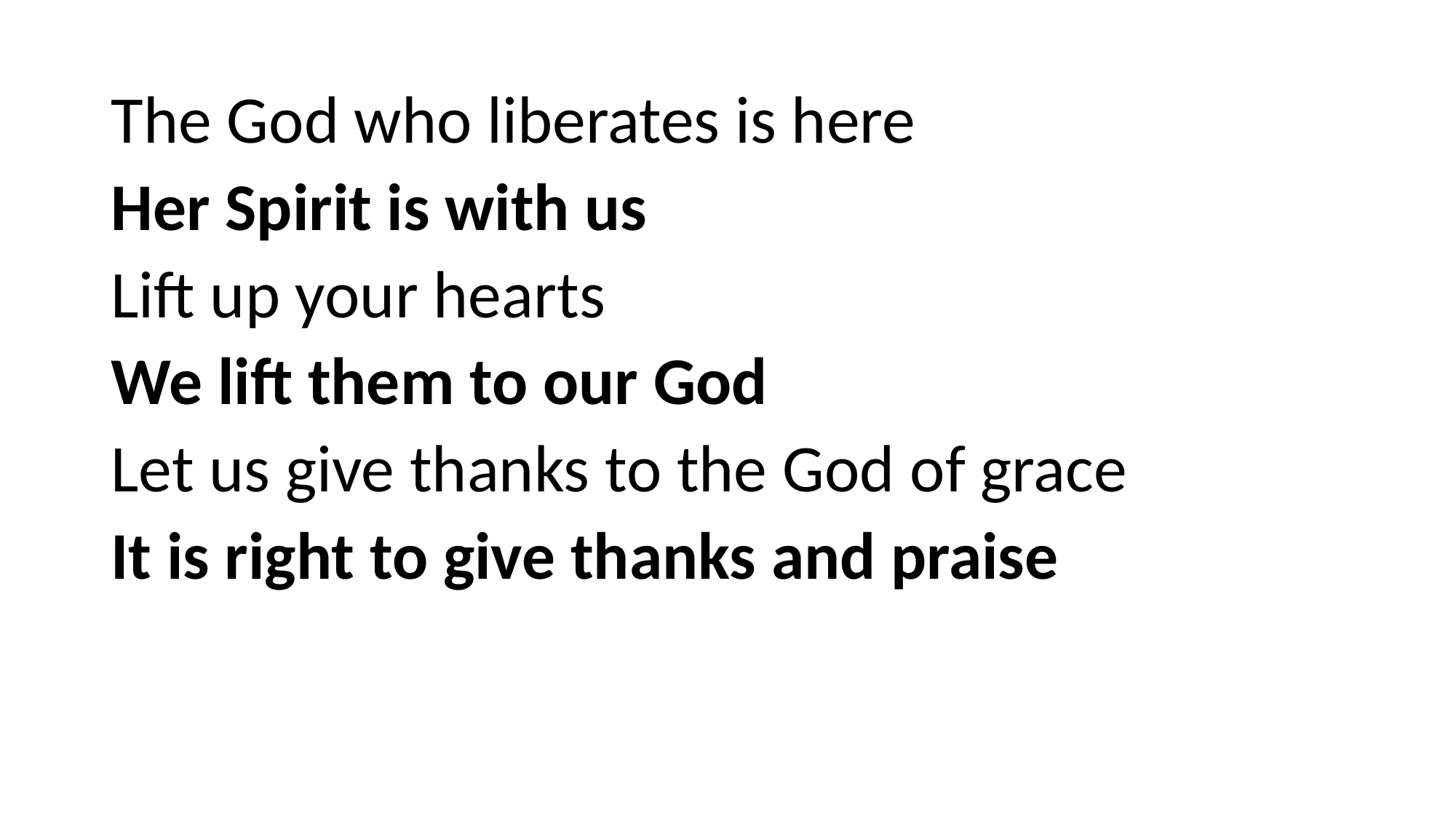

The God who liberates is here
Her Spirit is with us
Lift up your hearts
We lift them to our God
Let us give thanks to the God of grace
It is right to give thanks and praise